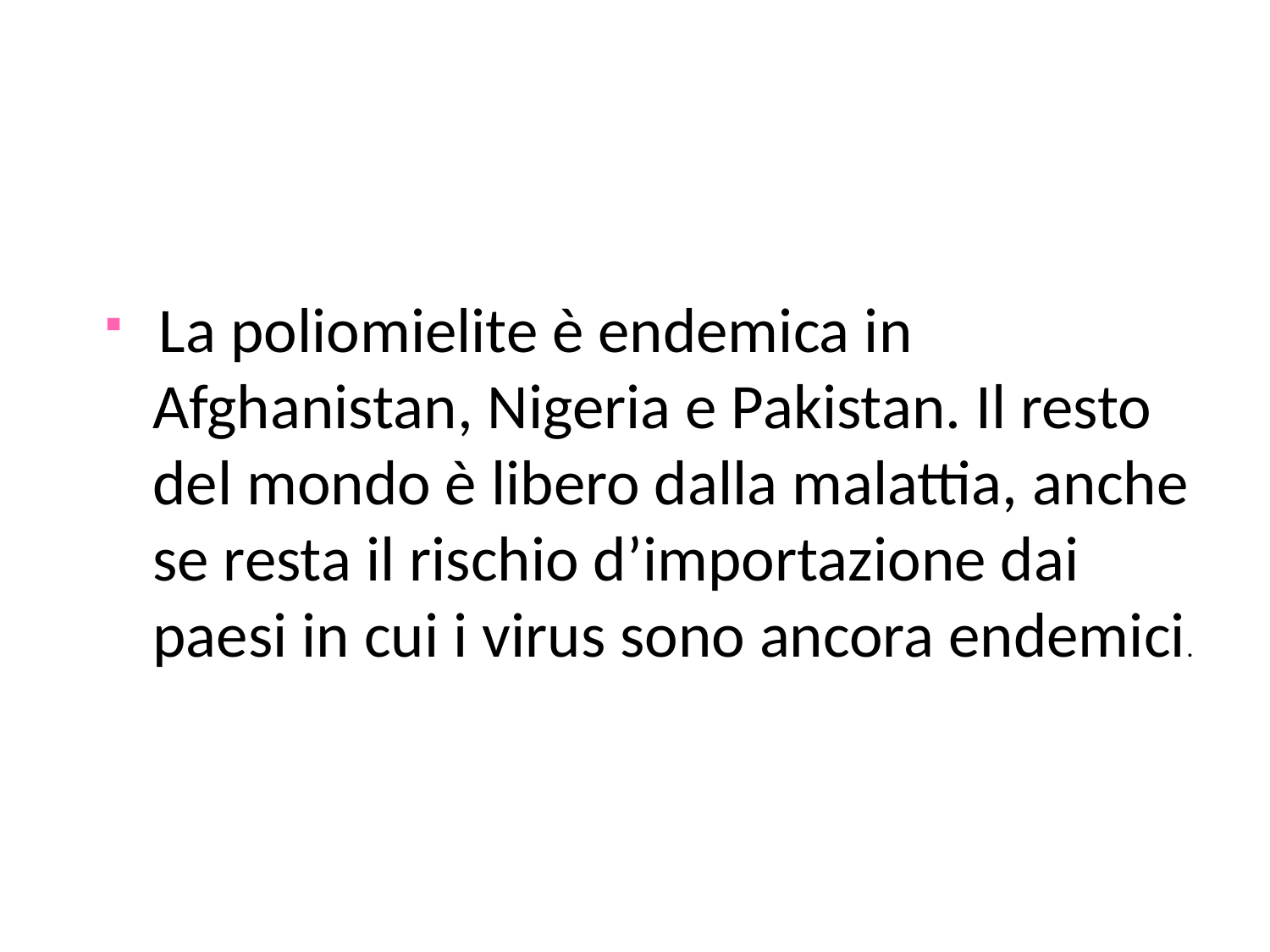

La poliomielite è endemica in Afghanistan, Nigeria e Pakistan. Il resto del mondo è libero dalla malattia, anche se resta il rischio d’importazione dai paesi in cui i virus sono ancora endemici.